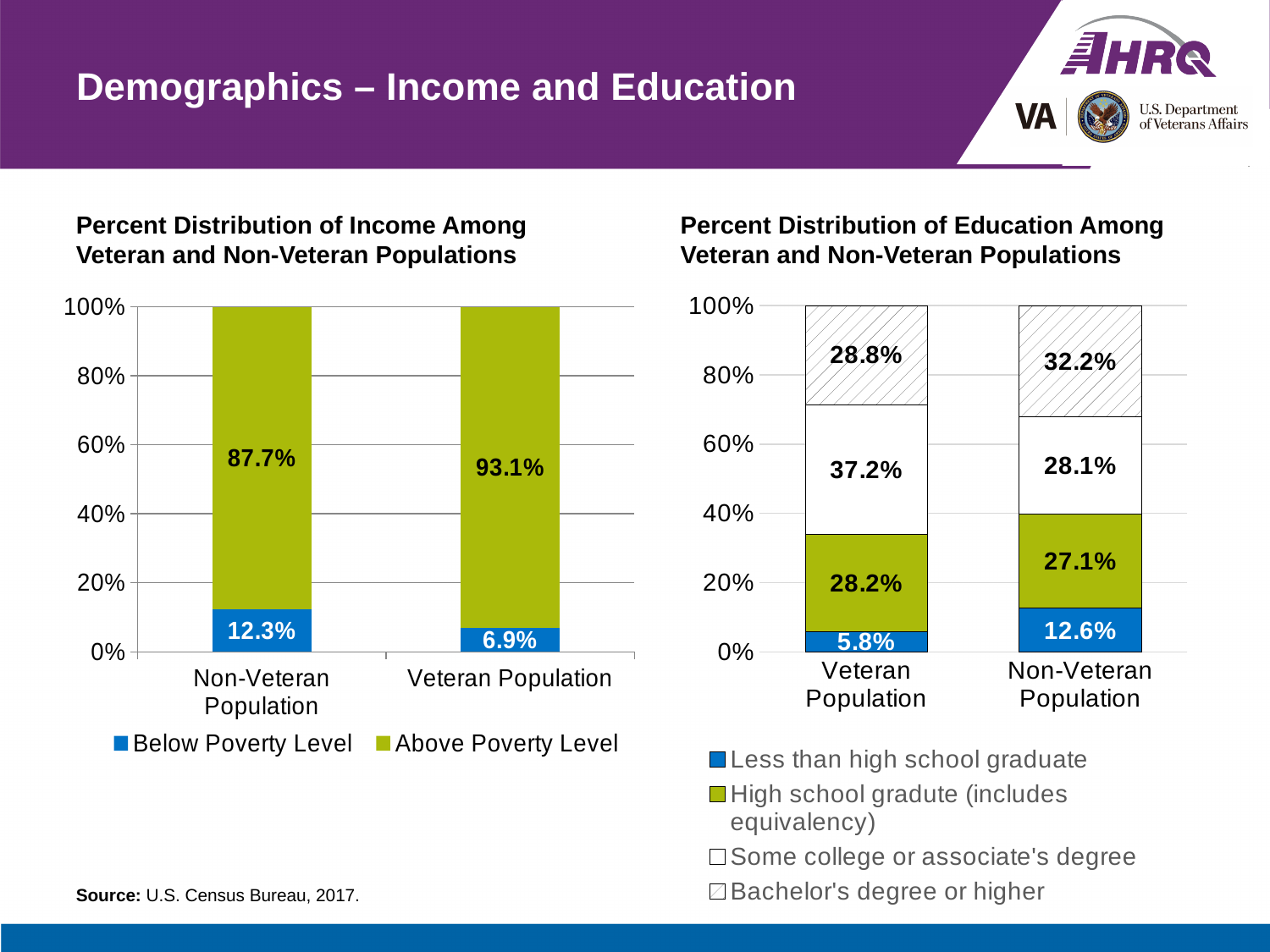

# Demographics – Income and Education
Percent Distribution of Income Among Veteran and Non-Veteran Populations
Percent Distribution of Education Among Veteran and Non-Veteran Populations

### Chart

| Category | Below Poverty Level | Above Poverty Level |
|---|---|---|
| Non-Veteran Population | 0.123 | 0.877 |
| Veteran Population | 0.069 | 0.931 |

### Chart

| Category | Less than high school graduate | High school gradute (includes equivalency) | Some college or associate's degree | Bachelor's degree or higher |
|---|---|---|---|---|
| Veteran Population | 0.058 | 0.282 | 0.372 | 0.288 |
| Non-Veteran Population | 0.126 | 0.271 | 0.281 | 0.322 |
Source: U.S. Census Bureau, 2017.